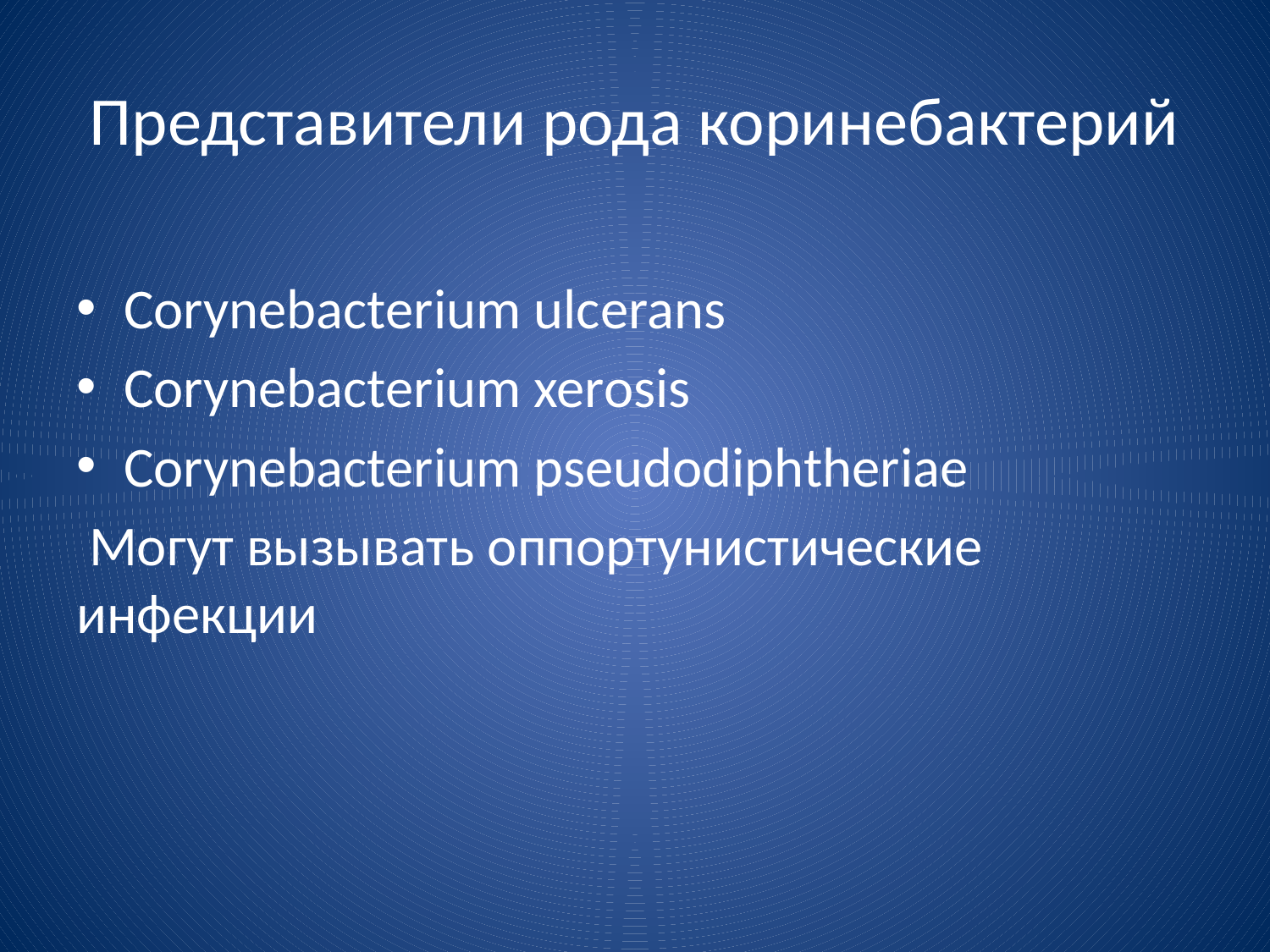

# Представители рода коринебактерий
Corynebacterium ulcerans
Corynebacterium xerosis
Corynebacterium pseudodiphtheriae
 Могут вызывать оппортунистические инфекции